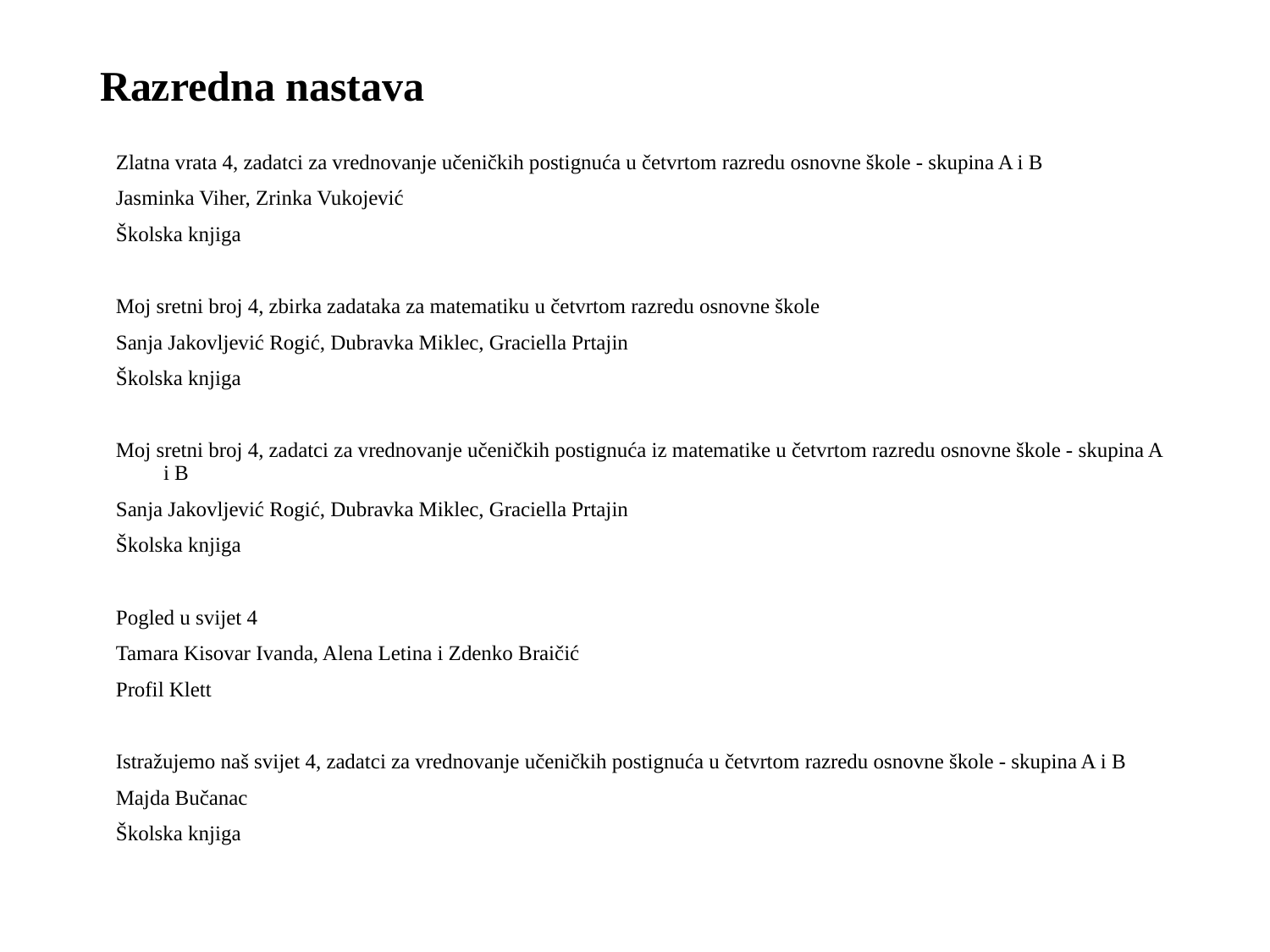

# Razredna nastava
Zlatna vrata 4, zadatci za vrednovanje učeničkih postignuća u četvrtom razredu osnovne škole - skupina A i B
Jasminka Viher, Zrinka Vukojević
Školska knjiga

Moj sretni broj 4, zbirka zadataka za matematiku u četvrtom razredu osnovne škole
Sanja Jakovljević Rogić, Dubravka Miklec, Graciella Prtajin
Školska knjiga

Moj sretni broj 4, zadatci za vrednovanje učeničkih postignuća iz matematike u četvrtom razredu osnovne škole - skupina A i B
Sanja Jakovljević Rogić, Dubravka Miklec, Graciella Prtajin
Školska knjiga

Pogled u svijet 4
Tamara Kisovar Ivanda, Alena Letina i Zdenko Braičić
Profil Klett

Istražujemo naš svijet 4, zadatci za vrednovanje učeničkih postignuća u četvrtom razredu osnovne škole - skupina A i B
Majda Bučanac
Školska knjiga